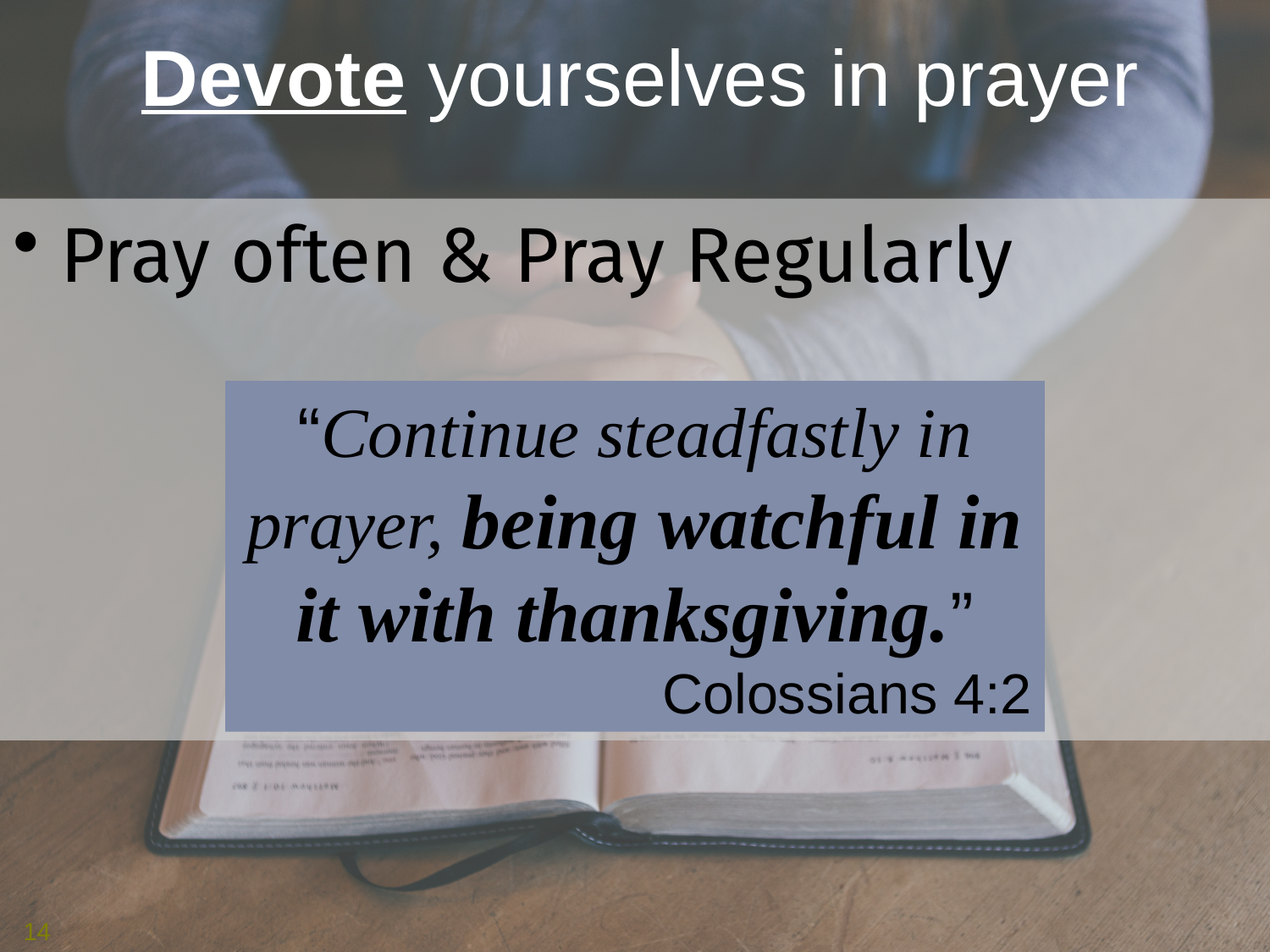

# Devote yourselves in prayer
Pray often & Pray Regularly
“Continue steadfastly in prayer, being watchful in it with thanksgiving.”
Colossians 4:2
14